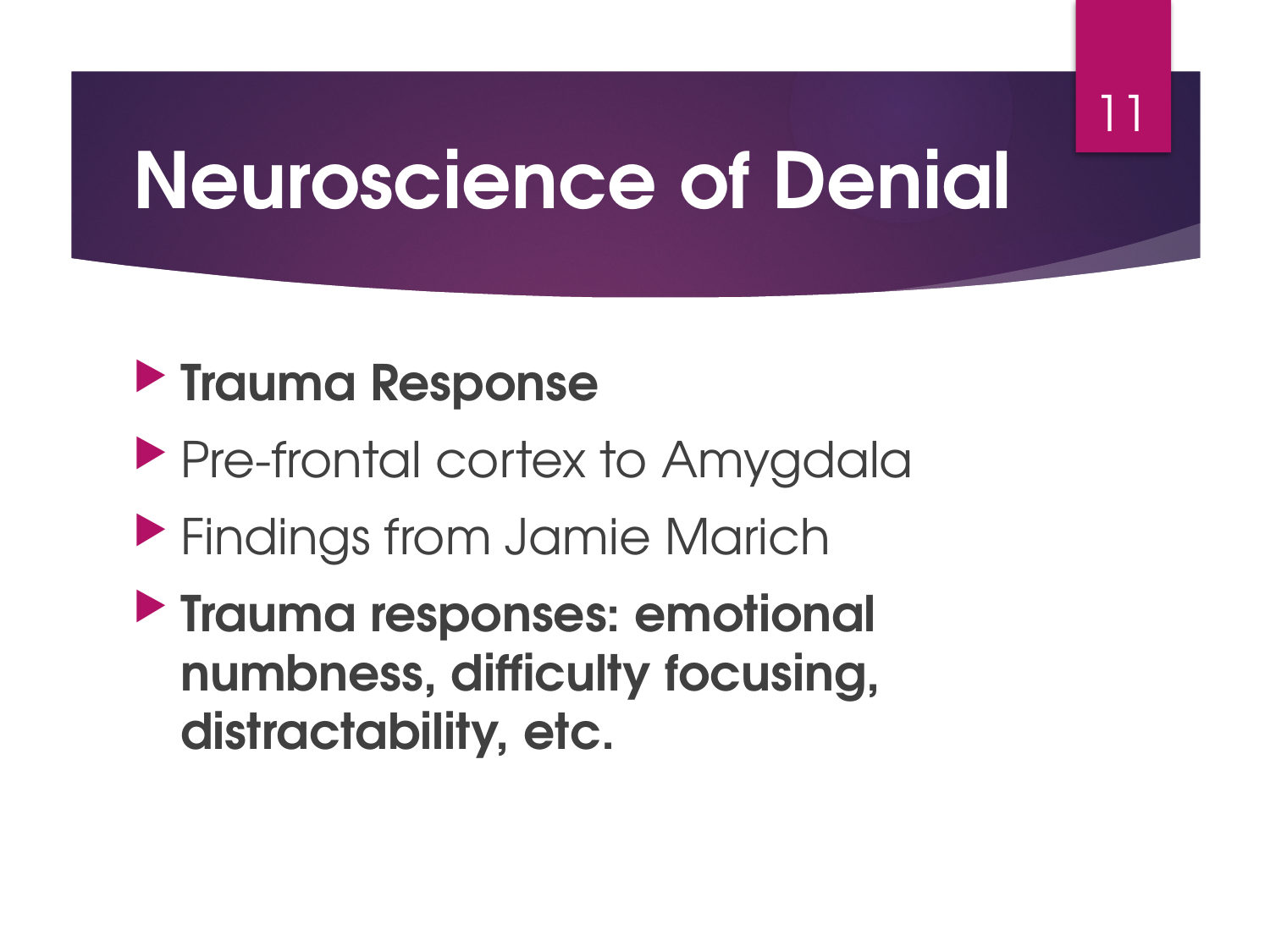

11
# Neuroscience of Denial
Trauma Response
Pre-frontal cortex to Amygdala
Findings from Jamie Marich
Trauma responses: emotional numbness, difficulty focusing, distractability, etc.